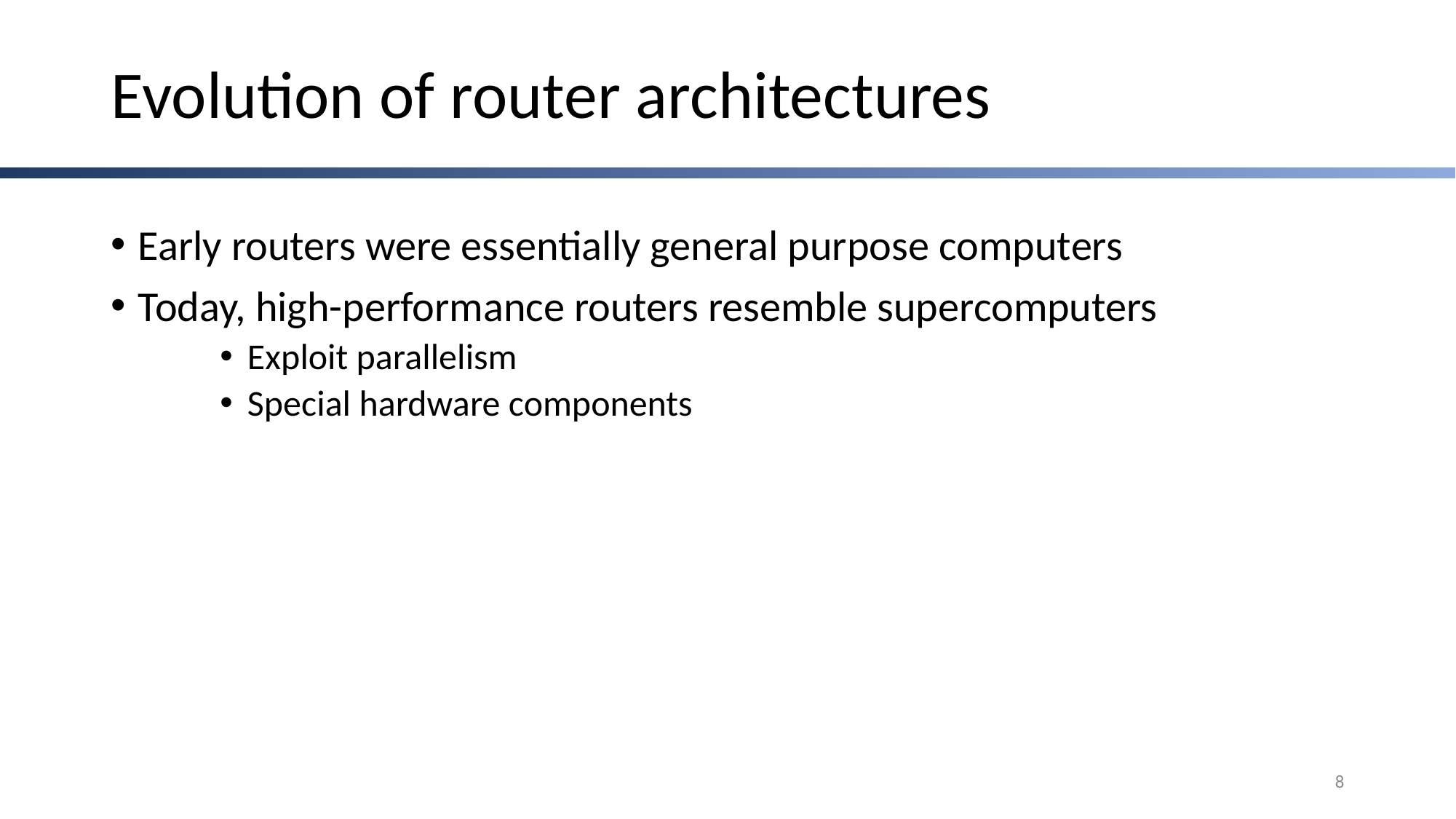

# Evolution of router architectures
Early routers were essentially general purpose computers
Today, high-performance routers resemble supercomputers
Exploit parallelism
Special hardware components

8